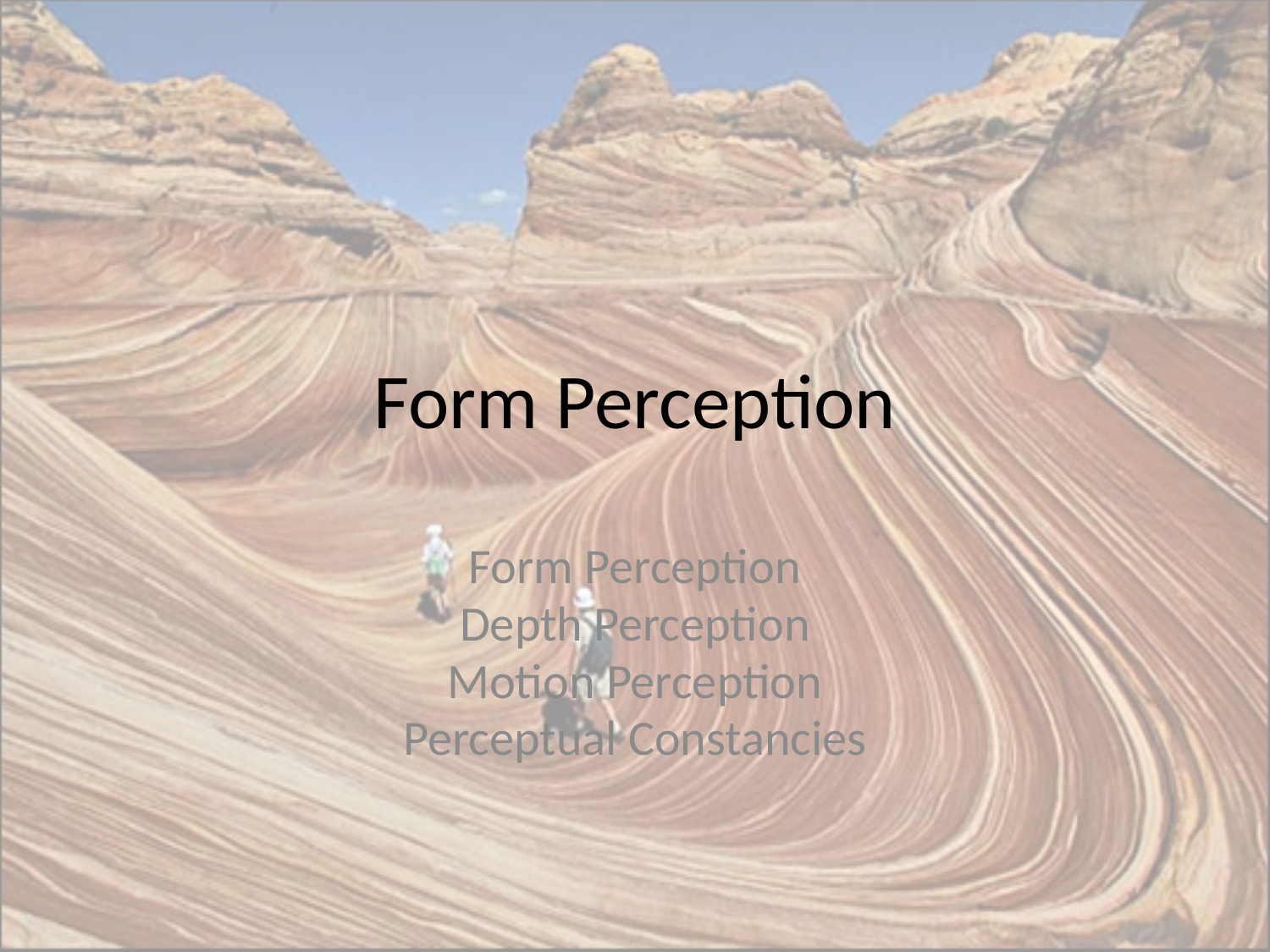

# Form Perception
Form Perception
Depth Perception
Motion Perception
Perceptual Constancies